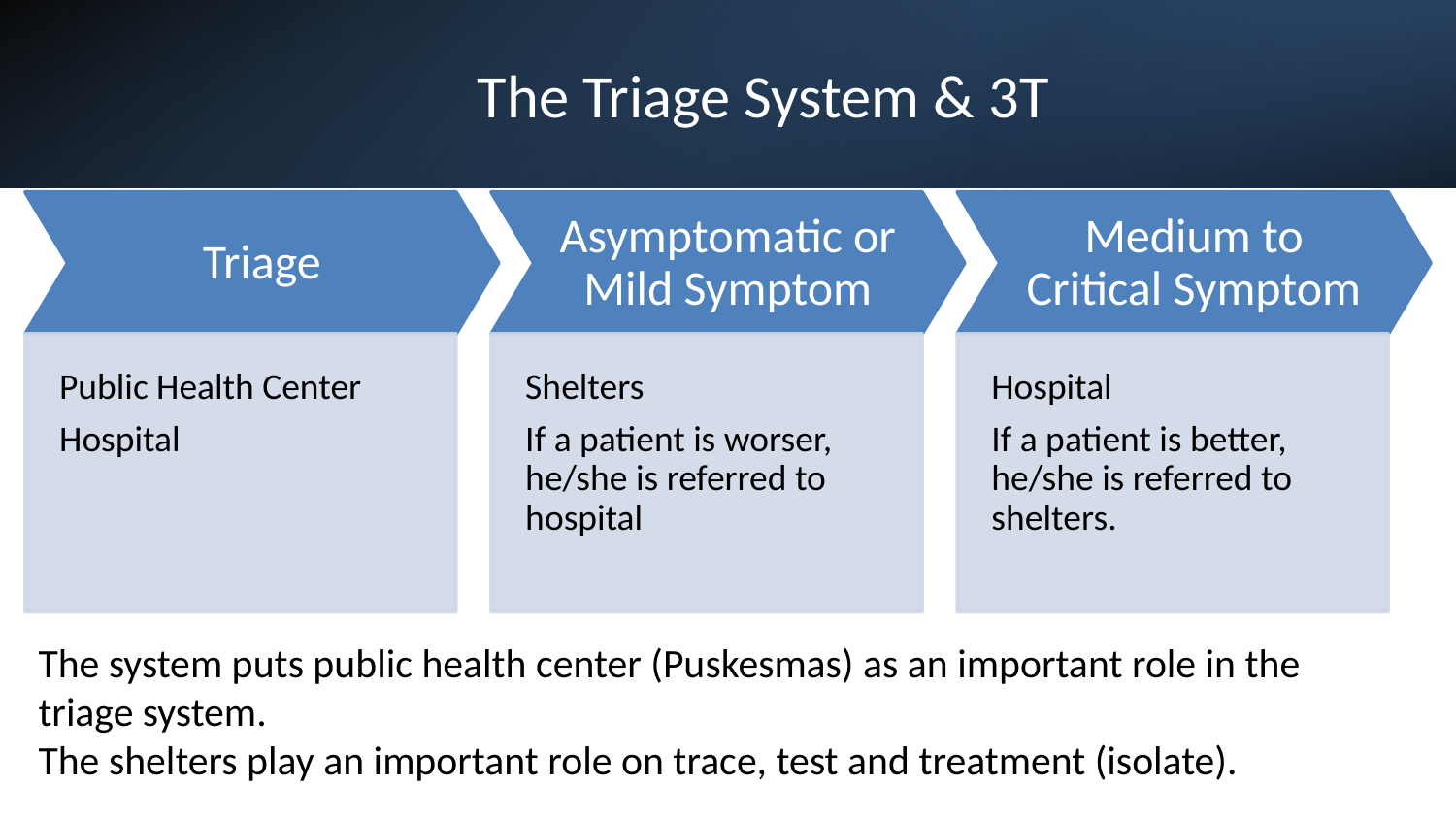

# The Triage System & 3T
Triage
Public Health Center
Hospital
Asymptomatic or Mild Symptom
Shelters
If a patient is worser, he/she is referred to hospital
Medium to Critical Symptom
Hospital
If a patient is better, he/she is referred to shelters.
The system puts public health center (Puskesmas) as an important role in the triage system.
The shelters play an important role on trace, test and treatment (isolate).